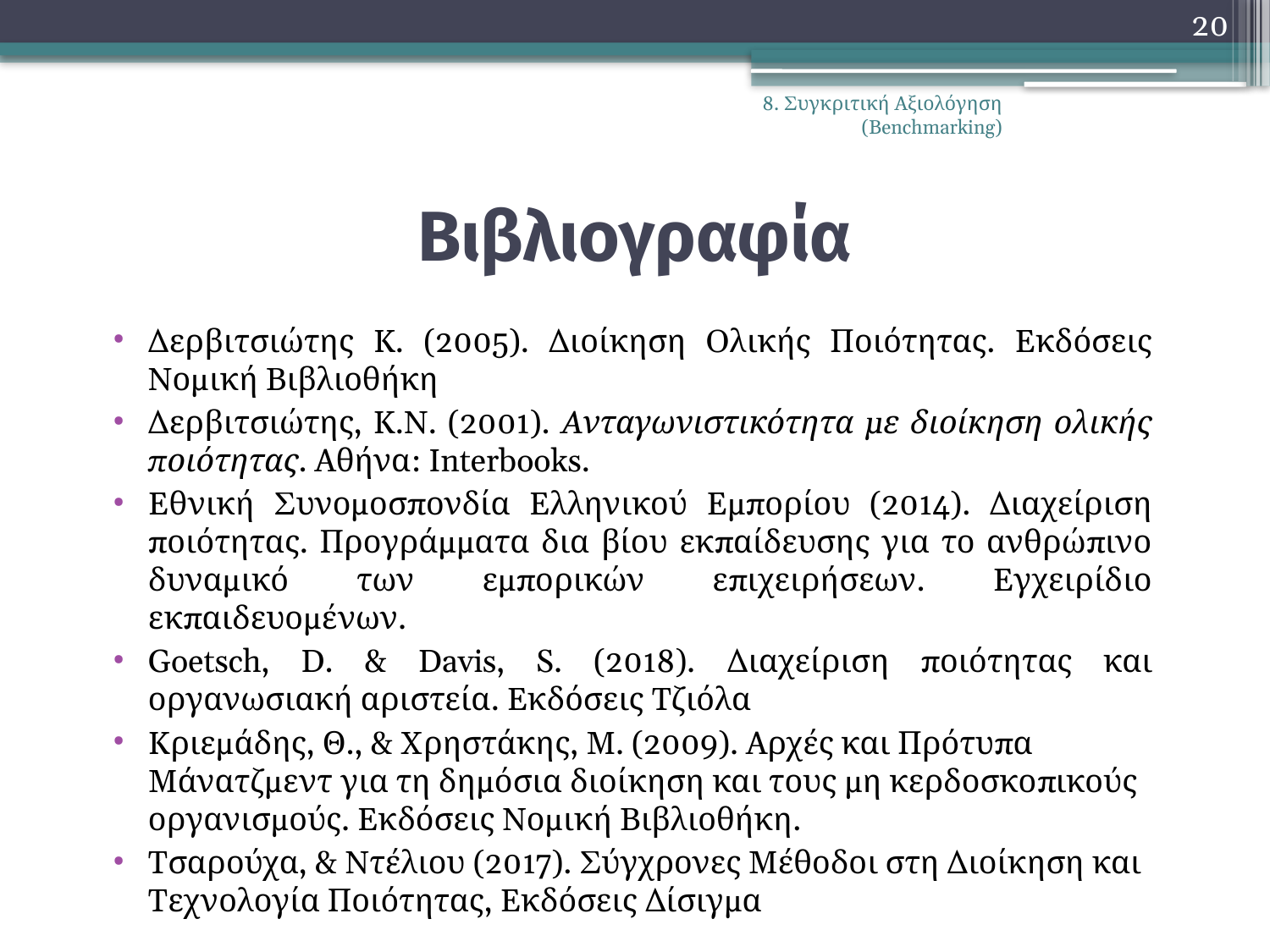

20
8. Συγκριτική Αξιολόγηση (Benchmarking)
# Βιβλιογραφία
Δερβιτσιώτης Κ. (2005). Διοίκηση Ολικής Ποιότητας. Εκδόσεις Νομική Βιβλιοθήκη
Δερβιτσιώτης, Κ.Ν. (2001). Ανταγωνιστικότητα με διοίκηση ολικής ποιότητας. Αθήνα: Interbooks.
Εθνική Συνομοσπονδία Ελληνικού Εμπορίου (2014). Διαχείριση ποιότητας. Προγράμματα δια βίου εκπαίδευσης για το ανθρώπινο δυναμικό των εμπορικών επιχειρήσεων. Εγχειρίδιο εκπαιδευομένων.
Goetsch, D. & Davis, S. (2018). Διαχείριση ποιότητας και οργανωσιακή αριστεία. Εκδόσεις Τζιόλα
Κριεμάδης, Θ., & Χρηστάκης, Μ. (2009). Αρχές και Πρότυπα Μάνατζμεντ για τη δημόσια διοίκηση και τους μη κερδοσκοπικούς οργανισμούς. Εκδόσεις Νομική Βιβλιοθήκη.
Τσαρούχα, & Ντέλιου (2017). Σύγχρονες Μέθοδοι στη Διοίκηση και Τεχνολογία Ποιότητας, Εκδόσεις Δίσιγμα